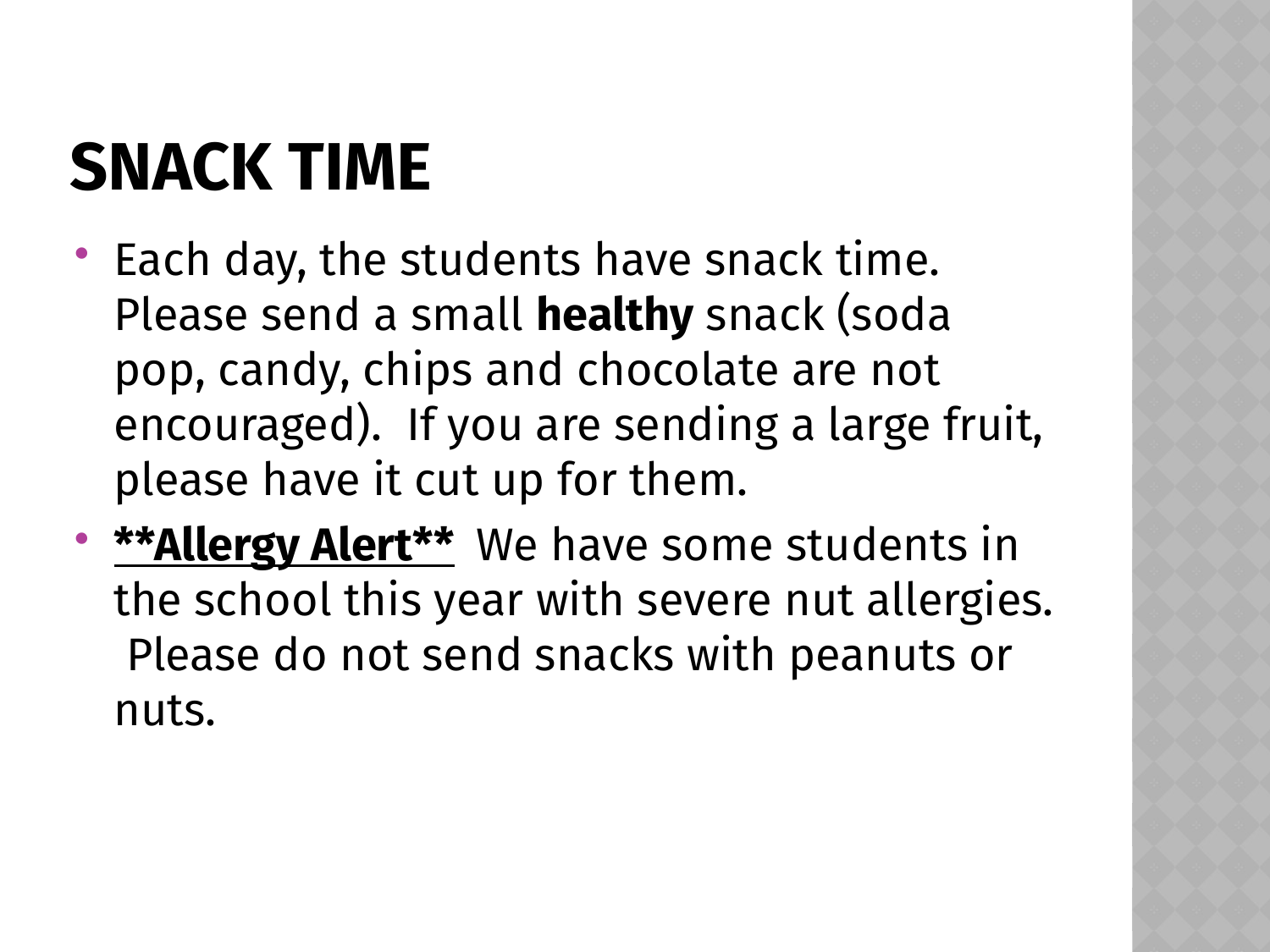

# Snack Time
Each day, the students have snack time.  Please send a small healthy snack (soda pop, candy, chips and chocolate are not encouraged).  If you are sending a large fruit, please have it cut up for them.
**Allergy Alert**  We have some students in the school this year with severe nut allergies.  Please do not send snacks with peanuts or nuts.